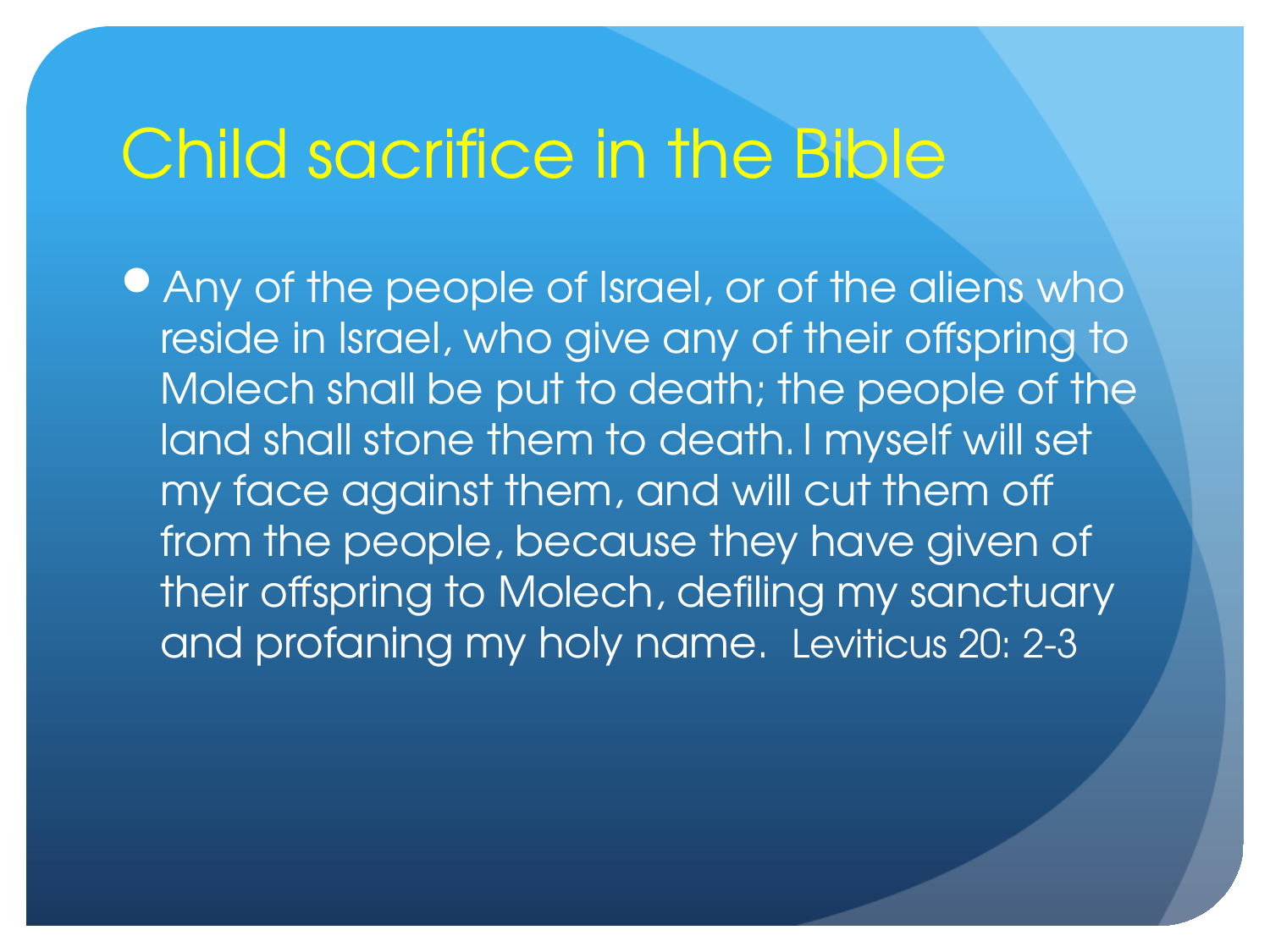

# Child sacrifice in the Bible
Any of the people of Israel, or of the aliens who reside in Israel, who give any of their offspring to Molech shall be put to death; the people of the land shall stone them to death. I myself will set my face against them, and will cut them off from the people, because they have given of their offspring to Molech, defiling my sanctuary and profaning my holy name.  Leviticus 20: 2-3